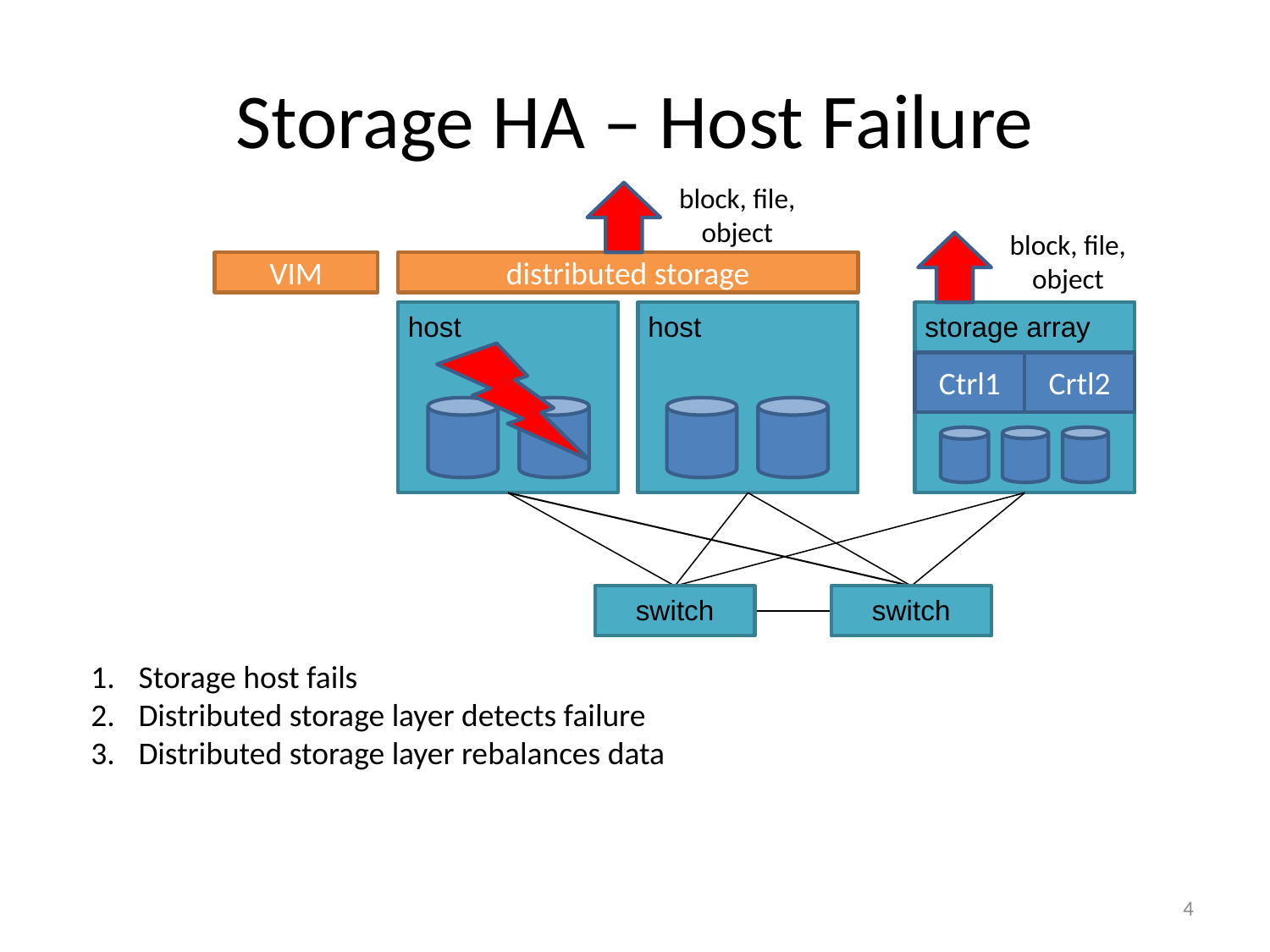

# Storage HA – Host Failure

block, file, object

block, file, object
VIM
distributed storage
host

host

storage array

Ctrl1
Crtl2

switch
switch
Storage host fails
Distributed storage layer detects failure
Distributed storage layer rebalances data
4